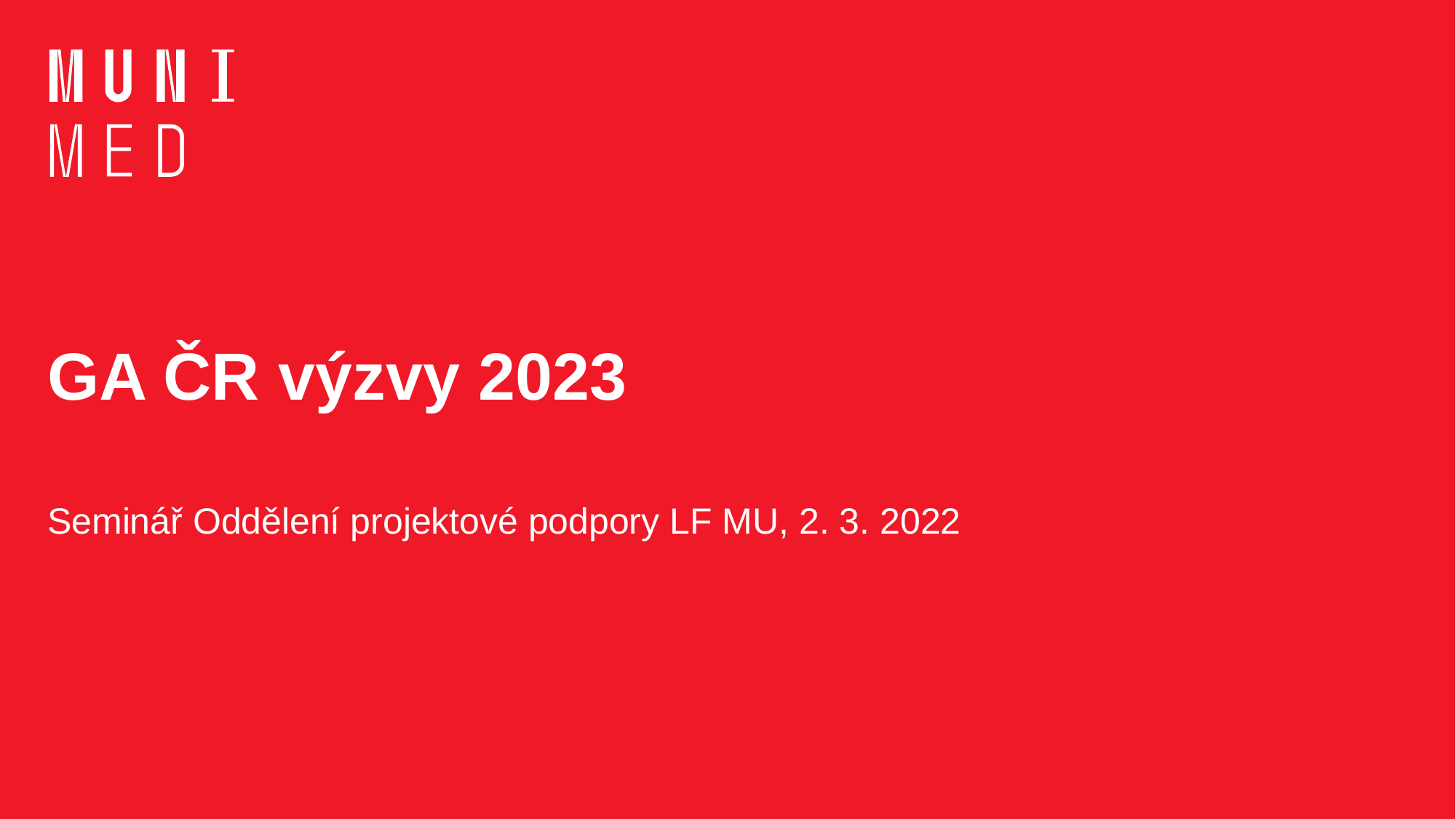

# GA ČR výzvy 2023
Seminář Oddělení projektové podpory LF MU, 2. 3. 2022